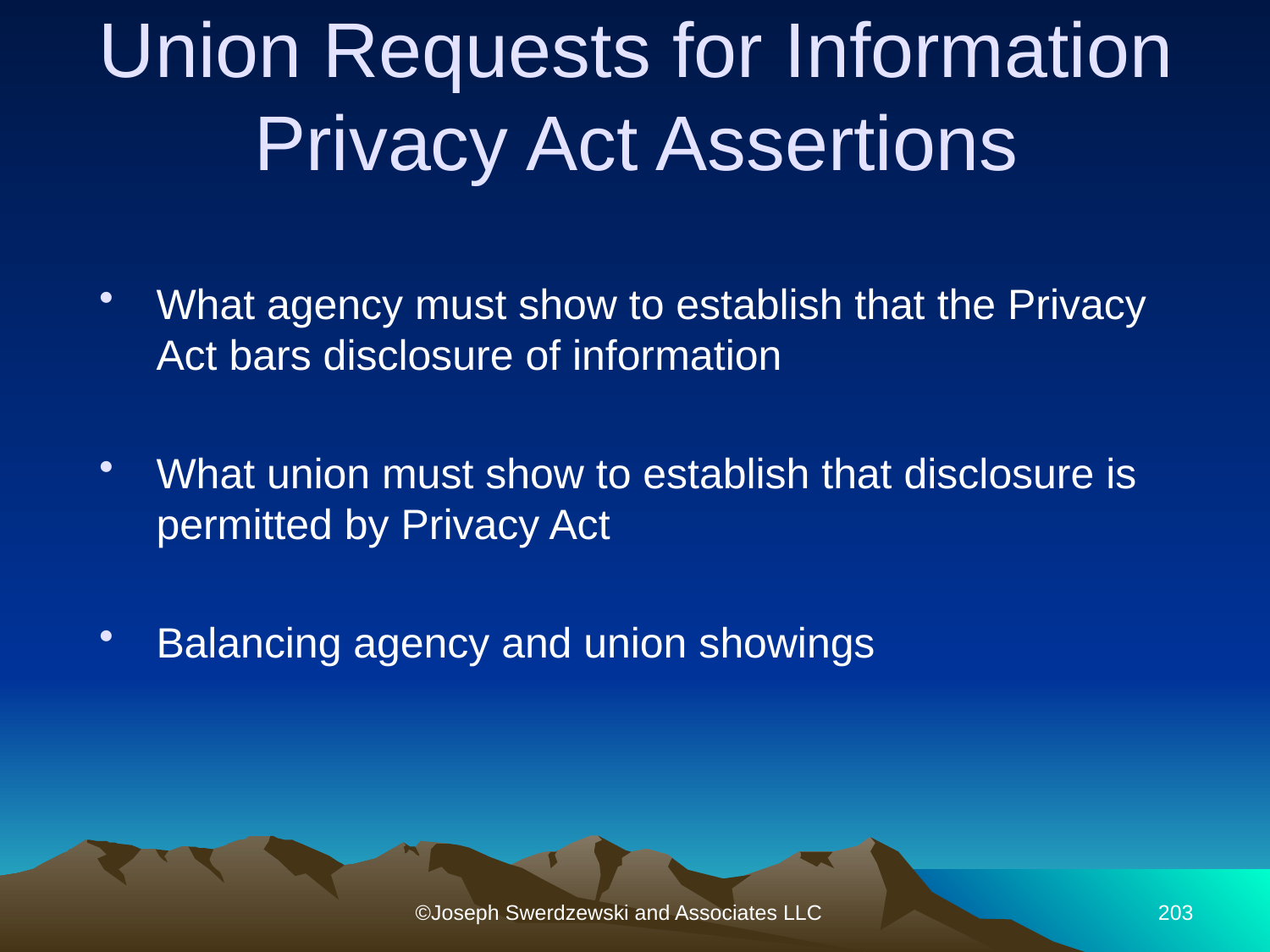

# Union Requests for Information Privacy Act Assertions
What agency must show to establish that the Privacy Act bars disclosure of information

What union must show to establish that disclosure is permitted by Privacy Act

Balancing agency and union showings
©Joseph Swerdzewski and Associates LLC
203